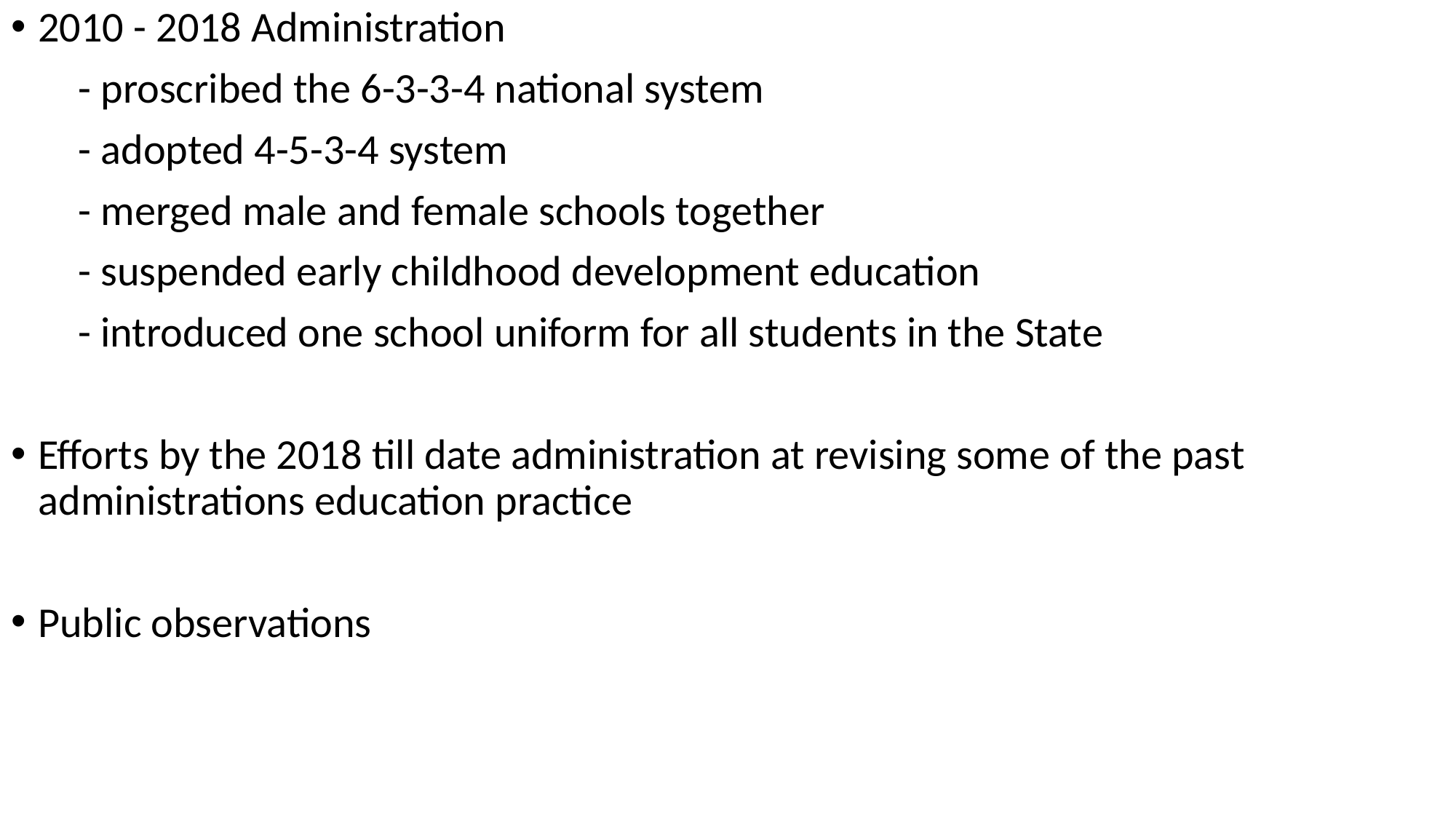

2010 - 2018 Administration
       - proscribed the 6-3-3-4 national system
       - adopted 4-5-3-4 system
       - merged male and female schools together
       - suspended early childhood development education
       - introduced one school uniform for all students in the State

Efforts by the 2018 till date administration at revising some of the past administrations education practice

Public observations